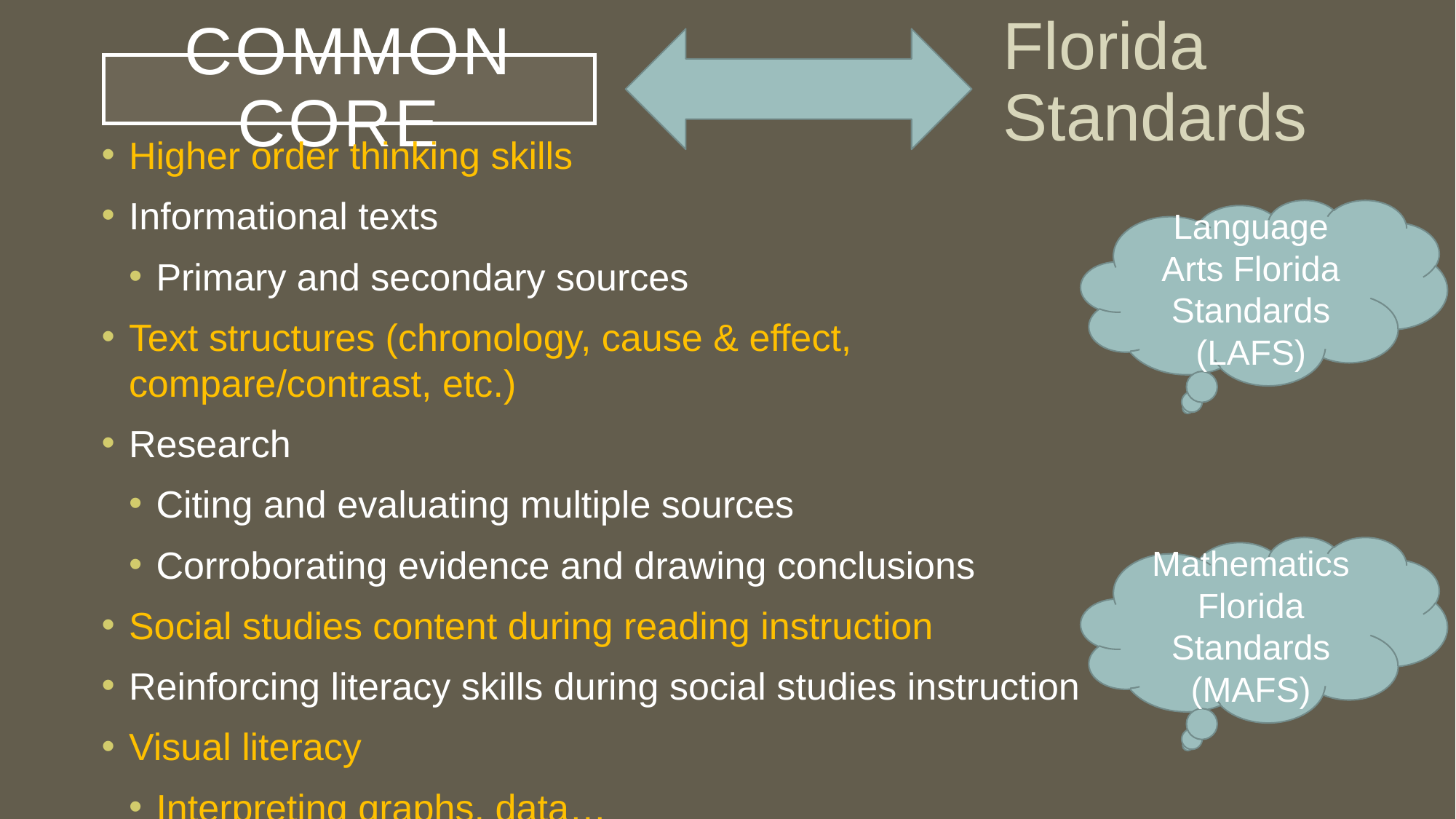

Florida Standards

# Common Core
Higher order thinking skills
Informational texts
Primary and secondary sources
Text structures (chronology, cause & effect, compare/contrast, etc.)
Research
Citing and evaluating multiple sources
Corroborating evidence and drawing conclusions
Social studies content during reading instruction
Reinforcing literacy skills during social studies instruction
Visual literacy
Interpreting graphs, data…
Language Arts Florida Standards (LAFS)
Mathematics Florida Standards
(MAFS)